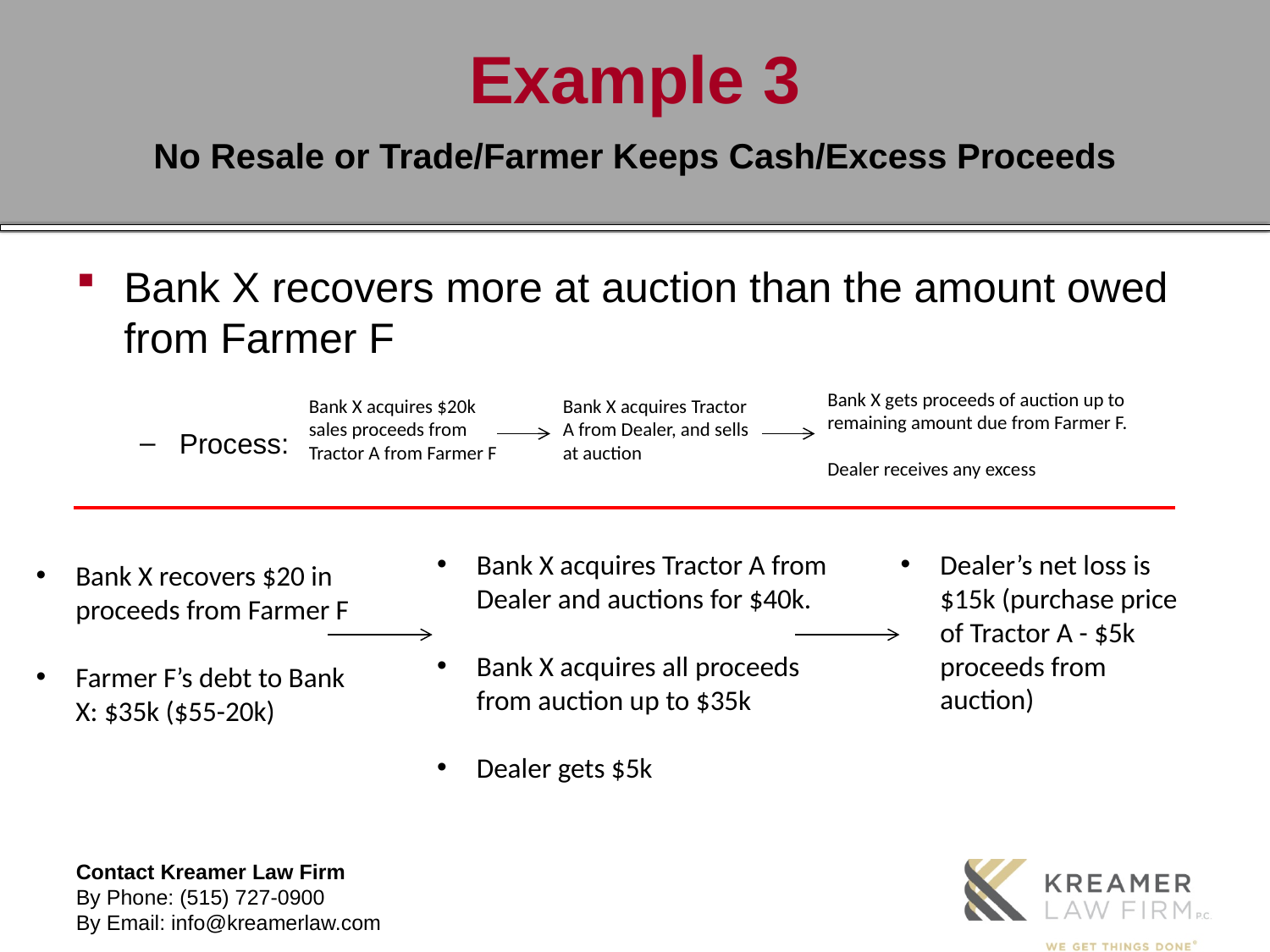

# Example 3
No Resale or Trade/Farmer Keeps Cash/Excess Proceeds
Bank X recovers more at auction than the amount owed from Farmer F

Process:
Bank X gets proceeds of auction up to remaining amount due from Farmer F.

Dealer receives any excess
Bank X acquires $20k sales proceeds from Tractor A from Farmer F
Bank X acquires Tractor A from Dealer, and sells at auction
Dealer’s net loss is $15k (purchase price of Tractor A - $5k proceeds from auction)
Bank X acquires Tractor A from Dealer and auctions for $40k.

Bank X acquires all proceeds from auction up to $35k

Dealer gets $5k

Bank X recovers $20 in proceeds from Farmer F

Farmer F’s debt to Bank X: $35k ($55-20k)